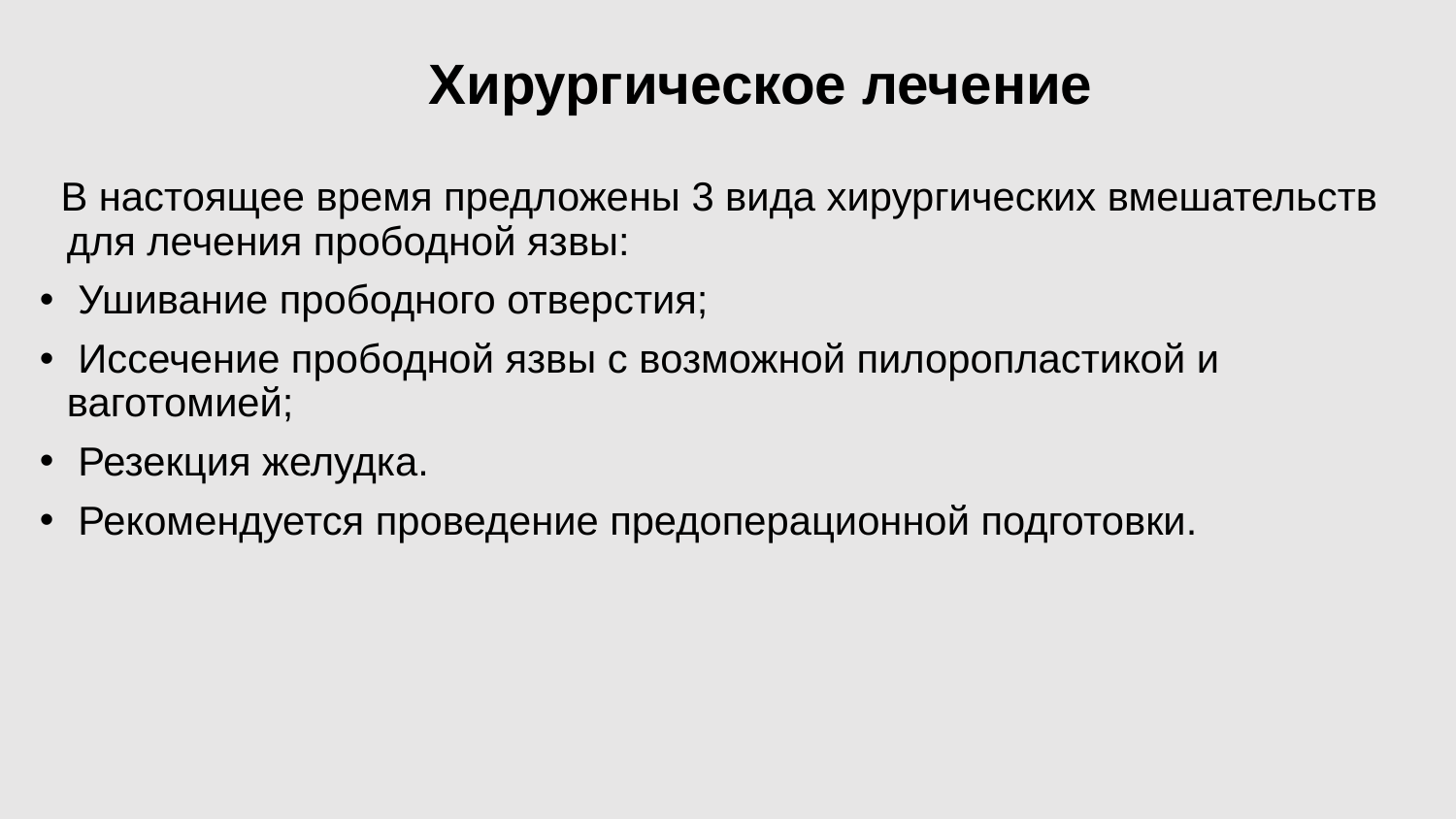

Хирургическое лечение

  В настоящее время предложены 3 вида хирургических вмешательств для лечения прободной язвы:
 Ушивание прободного отверстия;
 Иссечение прободной язвы с возможной пилоропластикой и ваготомией;
 Резекция желудка.
 Рекомендуется проведение предоперационной подготовки.